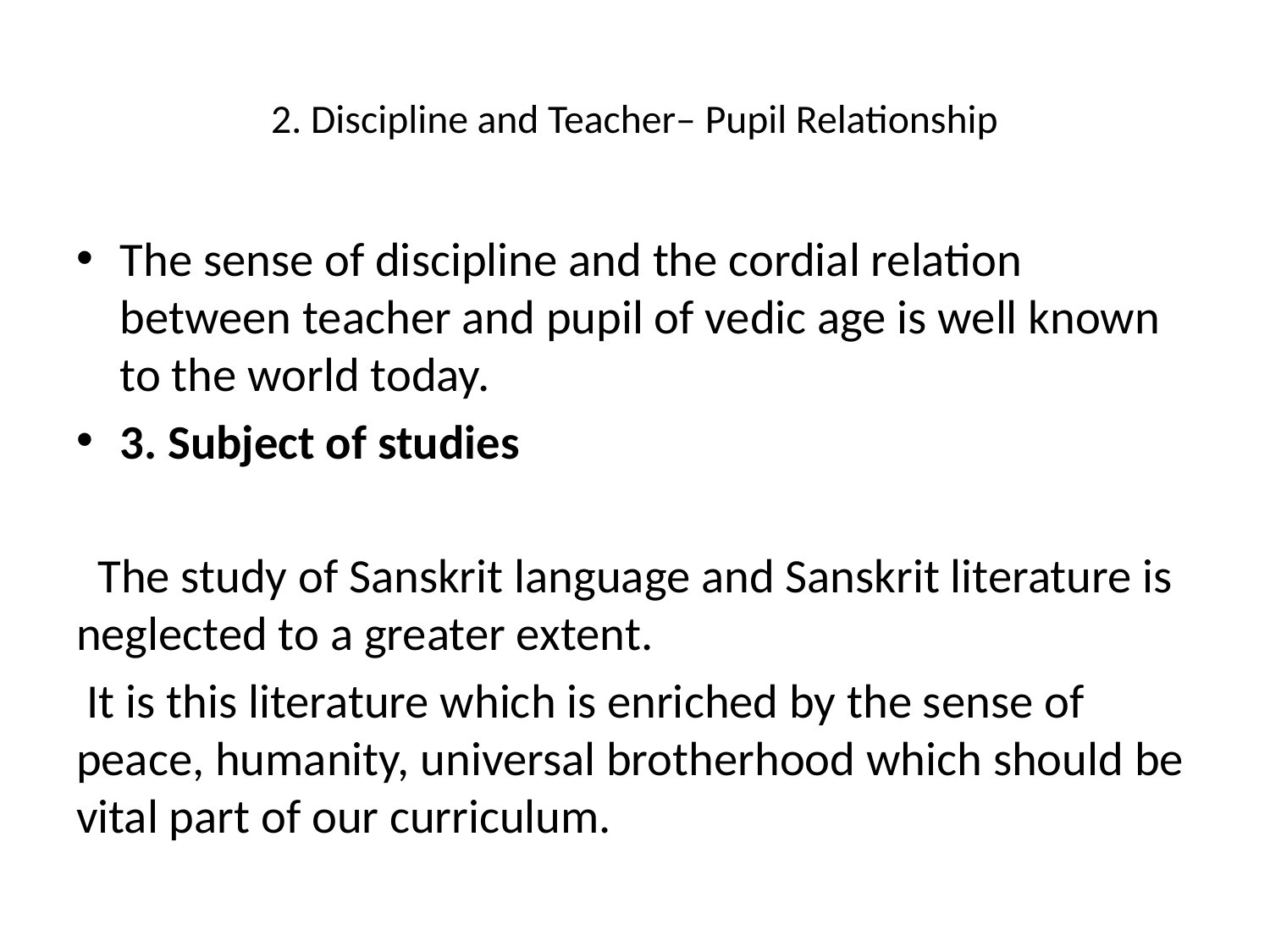

# 2. Discipline and Teacher– Pupil Relationship
The sense of discipline and the cordial relation between teacher and pupil of vedic age is well known to the world today.
3. Subject of studies

  The study of Sanskrit language and Sanskrit literature is neglected to a greater extent.
 It is this literature which is enriched by the sense of peace, humanity, universal brotherhood which should be vital part of our curriculum.